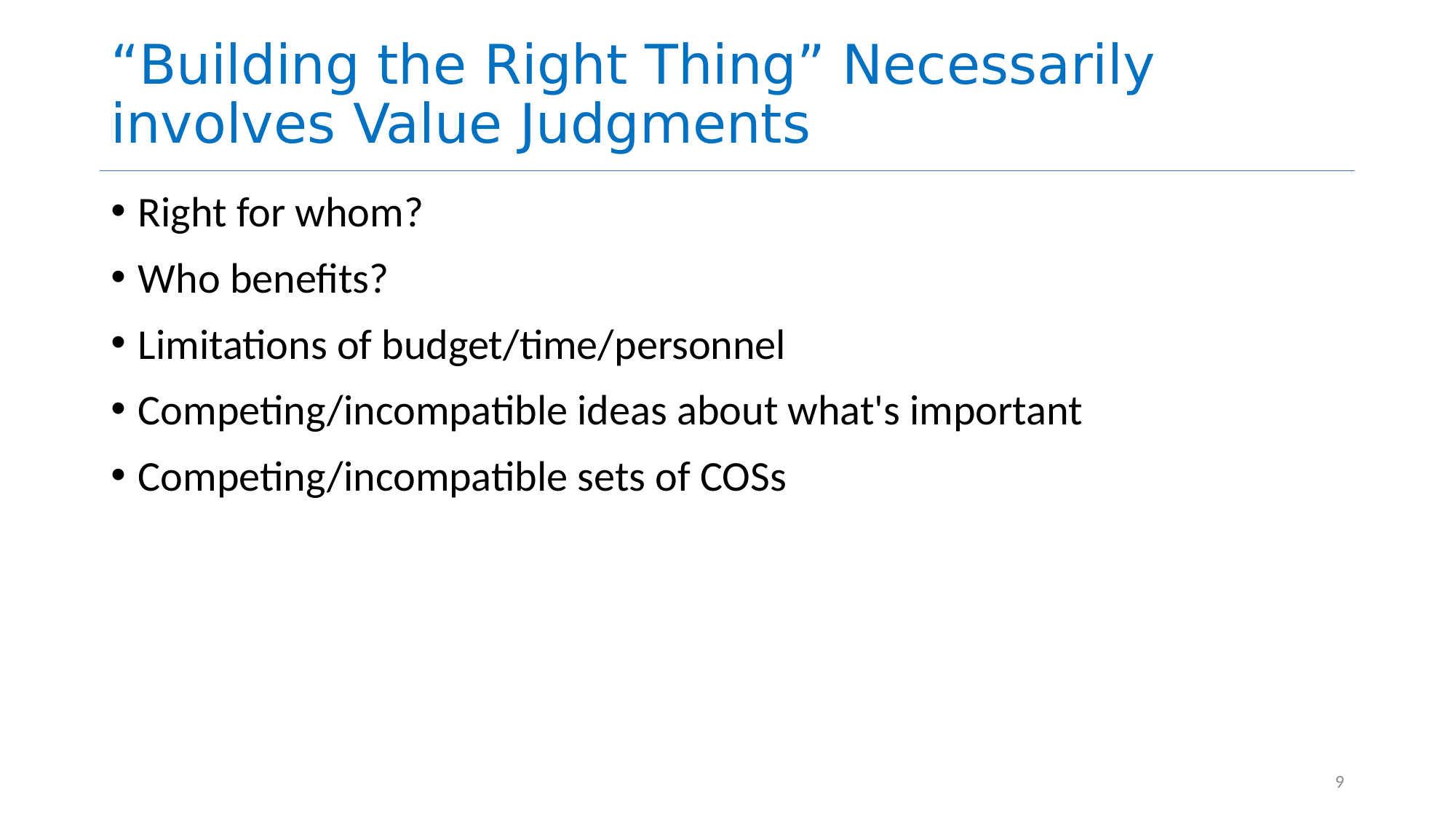

# “Building the Right Thing” Necessarily involves Value Judgments
Right for whom?
Who benefits?
Limitations of budget/time/personnel
Competing/incompatible ideas about what's important
Competing/incompatible sets of COSs
9